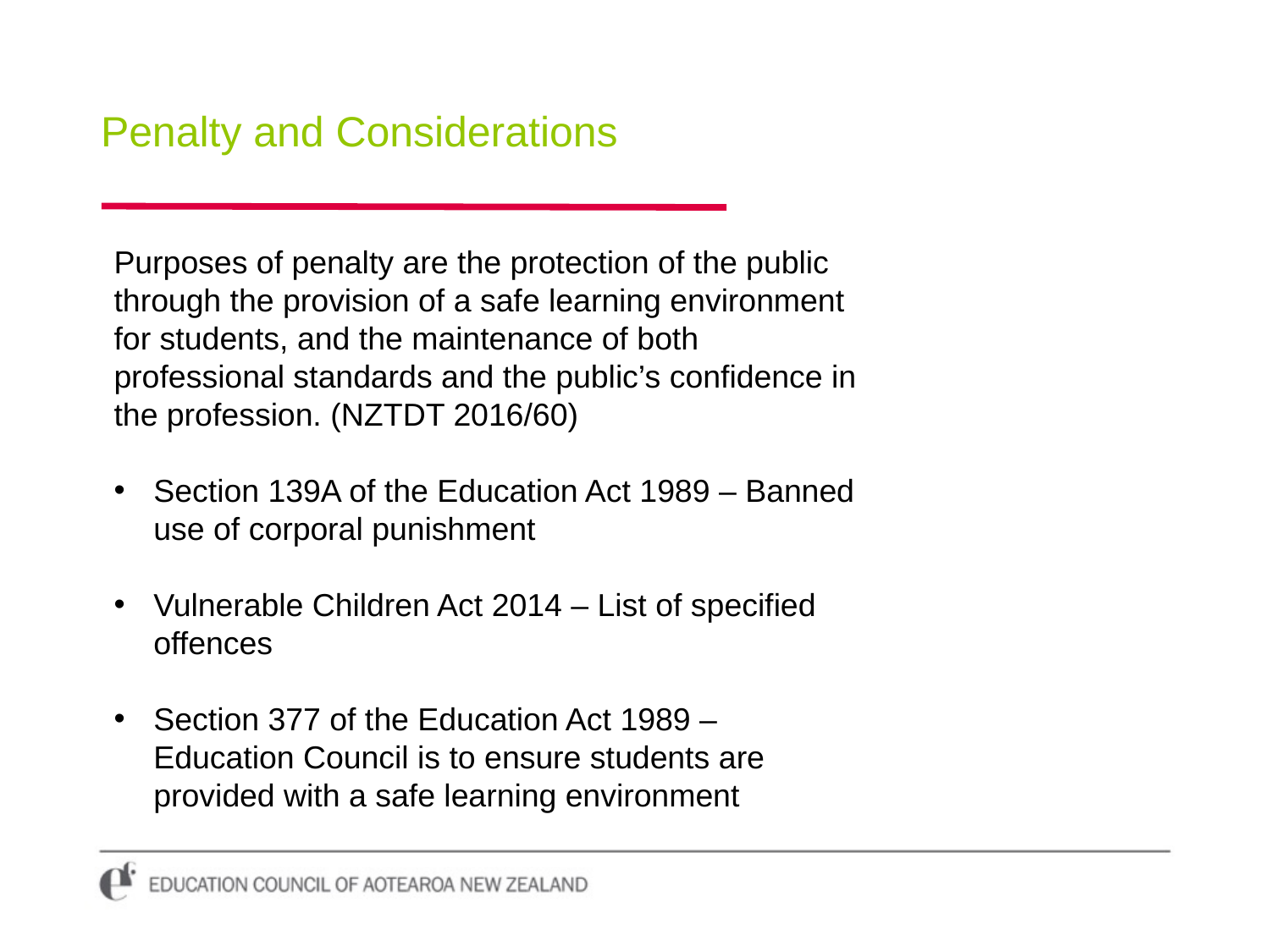

# Penalty and Considerations
Purposes of penalty are the protection of the public through the provision of a safe learning environment for students, and the maintenance of both professional standards and the public’s confidence in the profession. (NZTDT 2016/60)

Section 139A of the Education Act 1989 – Banned use of corporal punishment

Vulnerable Children Act 2014 – List of specified offences

Section 377 of the Education Act 1989 – Education Council is to ensure students are provided with a safe learning environment